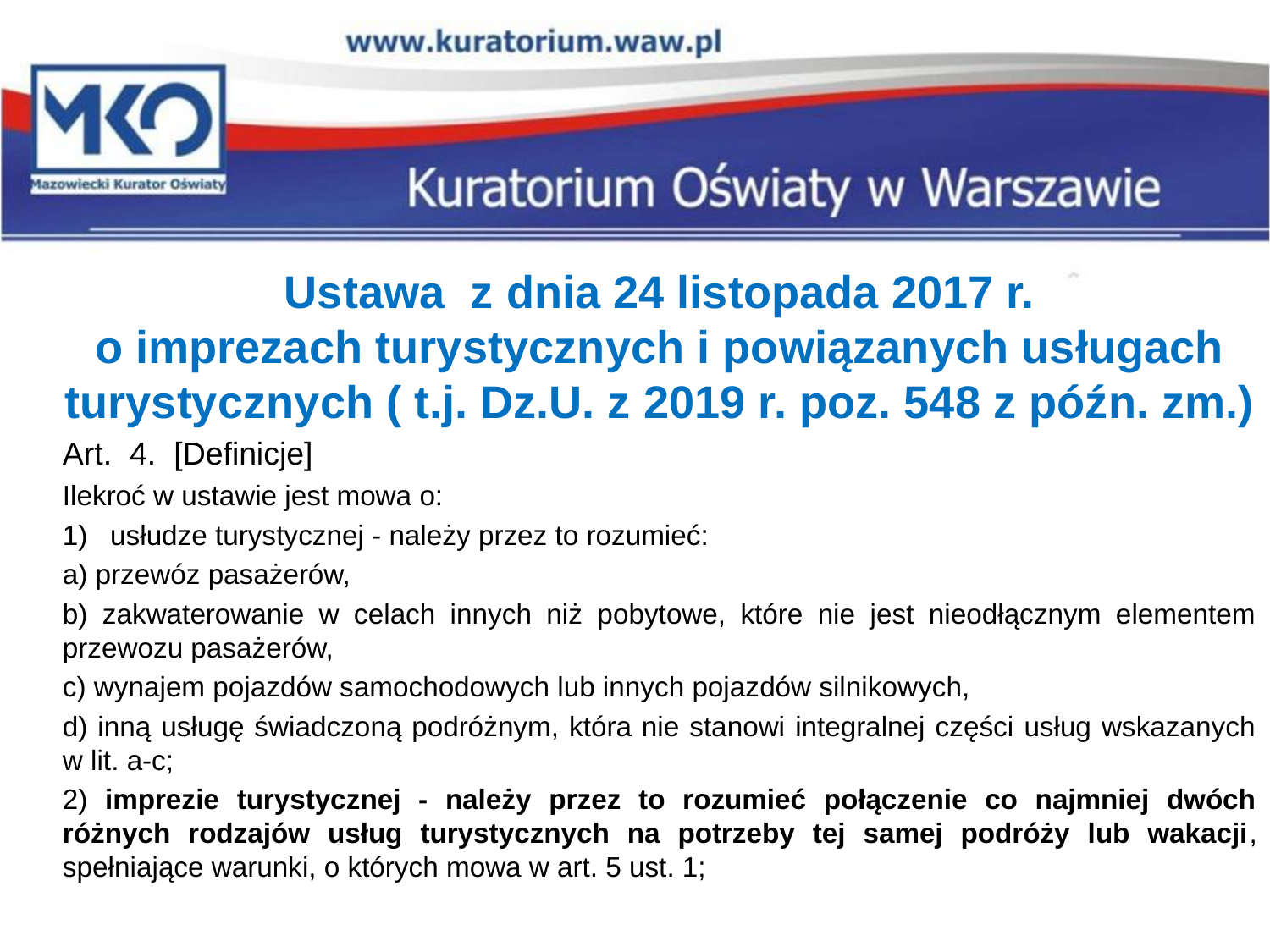

Ustawa  z dnia 24 listopada 2017 r.
o imprezach turystycznych i powiązanych usługach turystycznych ( t.j. Dz.U. z 2019 r. poz. 548 z późn. zm.)
Art.  4.  [Definicje]
Ilekroć w ustawie jest mowa o:
usłudze turystycznej - należy przez to rozumieć:
a) przewóz pasażerów,
b) zakwaterowanie w celach innych niż pobytowe, które nie jest nieodłącznym elementem przewozu pasażerów,
c) wynajem pojazdów samochodowych lub innych pojazdów silnikowych,
d) inną usługę świadczoną podróżnym, która nie stanowi integralnej części usług wskazanych w lit. a-c;
2) imprezie turystycznej - należy przez to rozumieć połączenie co najmniej dwóch różnych rodzajów usług turystycznych na potrzeby tej samej podróży lub wakacji, spełniające warunki, o których mowa w art. 5 ust. 1;

#